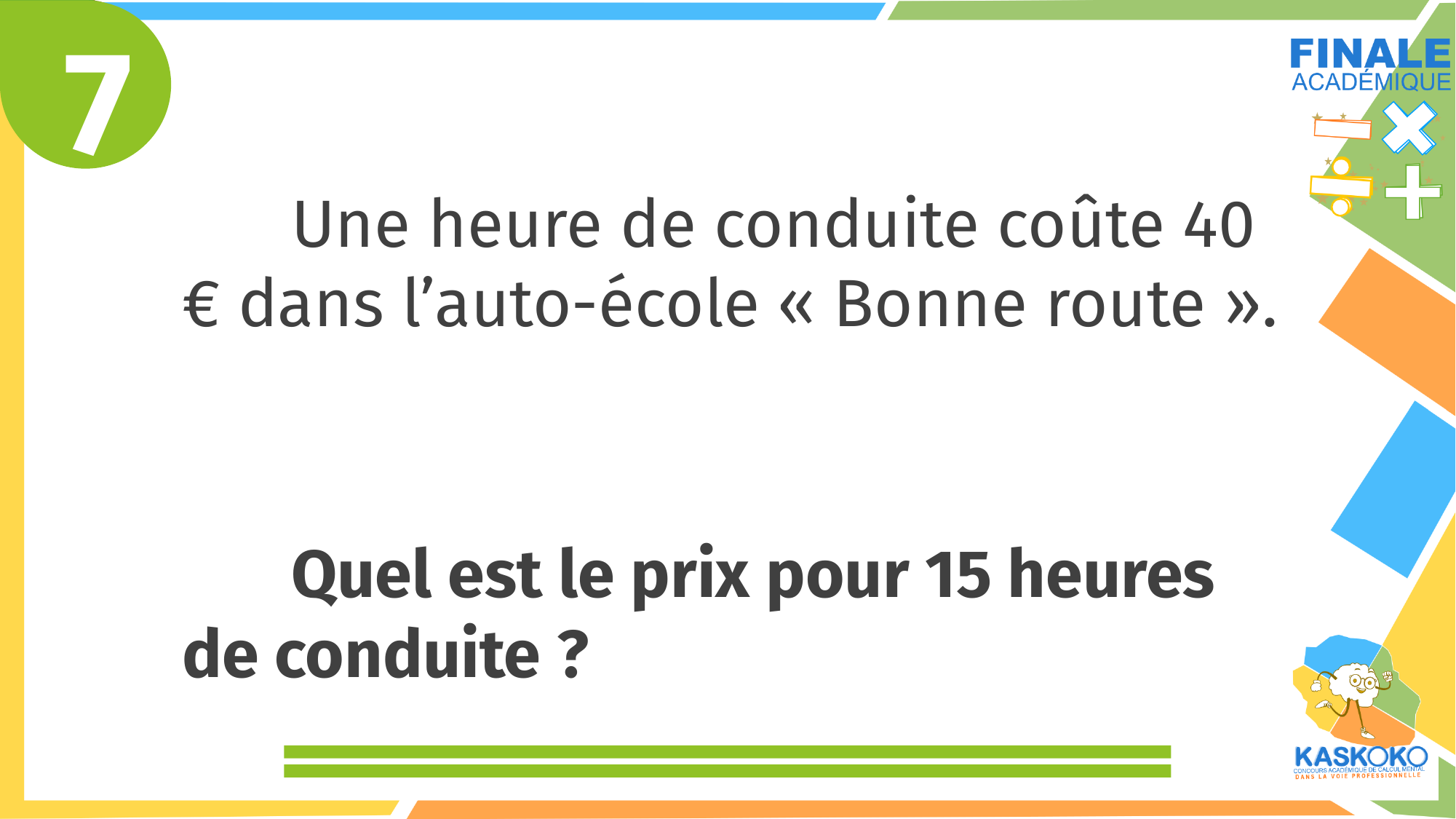

7
	Une heure de conduite coûte 40 € dans l’auto-école « Bonne route ».

	Quel est le prix pour 15 heures de conduite ?